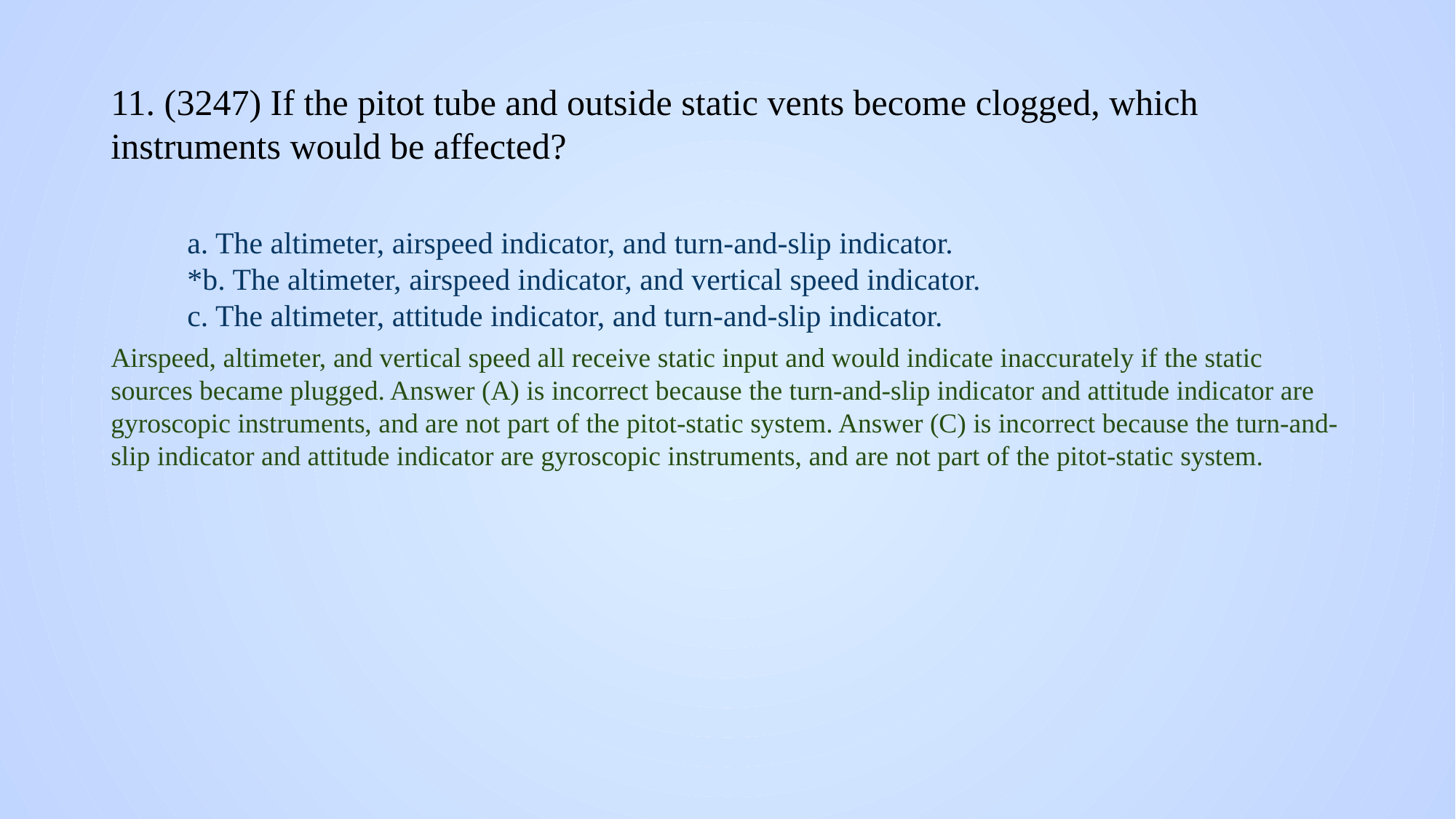

# 11. (3247) If the pitot tube and outside static vents become clogged, which instruments would be affected?
a. The altimeter, airspeed indicator, and turn-and-slip indicator.
*b. The altimeter, airspeed indicator, and vertical speed indicator.
c. The altimeter, attitude indicator, and turn-and-slip indicator.
Airspeed, altimeter, and vertical speed all receive static input and would indicate inaccurately if the static sources became plugged. Answer (A) is incorrect because the turn-and-slip indicator and attitude indicator are gyroscopic instruments, and are not part of the pitot-static system. Answer (C) is incorrect because the turn-and-slip indicator and attitude indicator are gyroscopic instruments, and are not part of the pitot-static system.